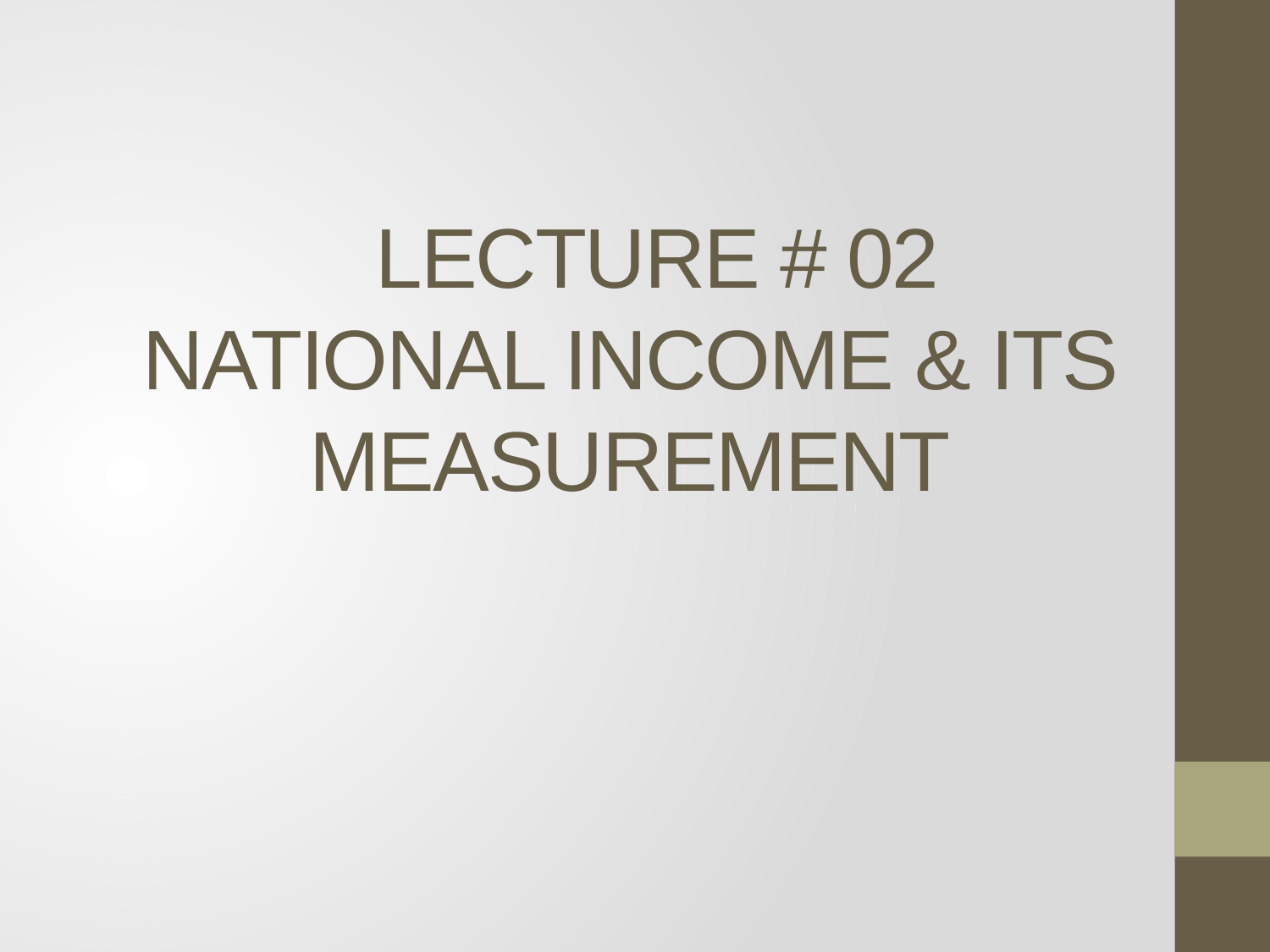

# LECTURE # 02 NATIONAL INCOME & ITS MEASUREMENT